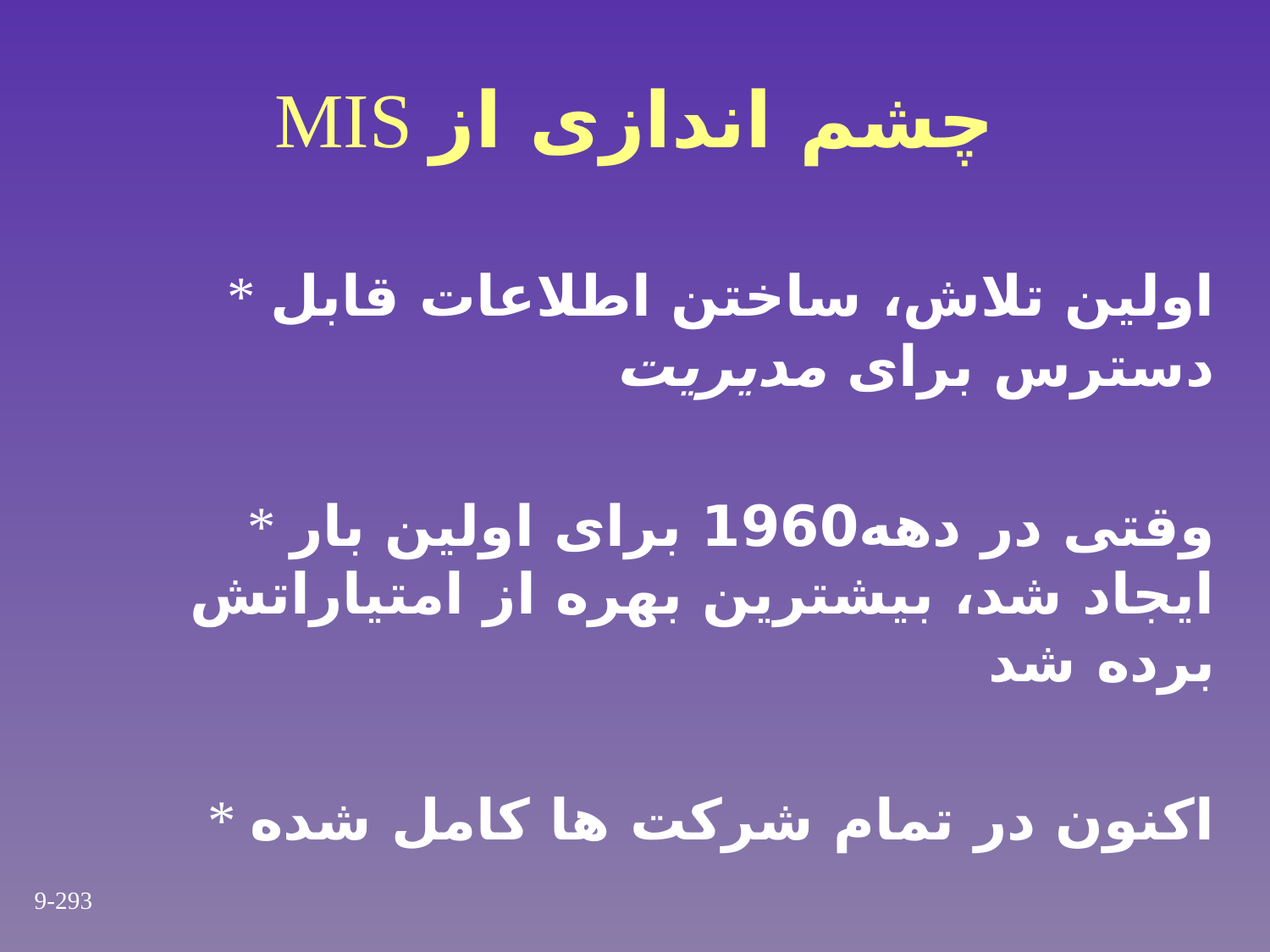

# MIS چشم اندازی از
* اولین تلاش، ساختن اطلاعات قابل دسترس برای مدیریت

* وقتی در دهه1960 برای اولین بار ایجاد شد، بیشترین بهره از امتیاراتش برده شد

* اکنون در تمام شرکت ها کامل شده

9-293